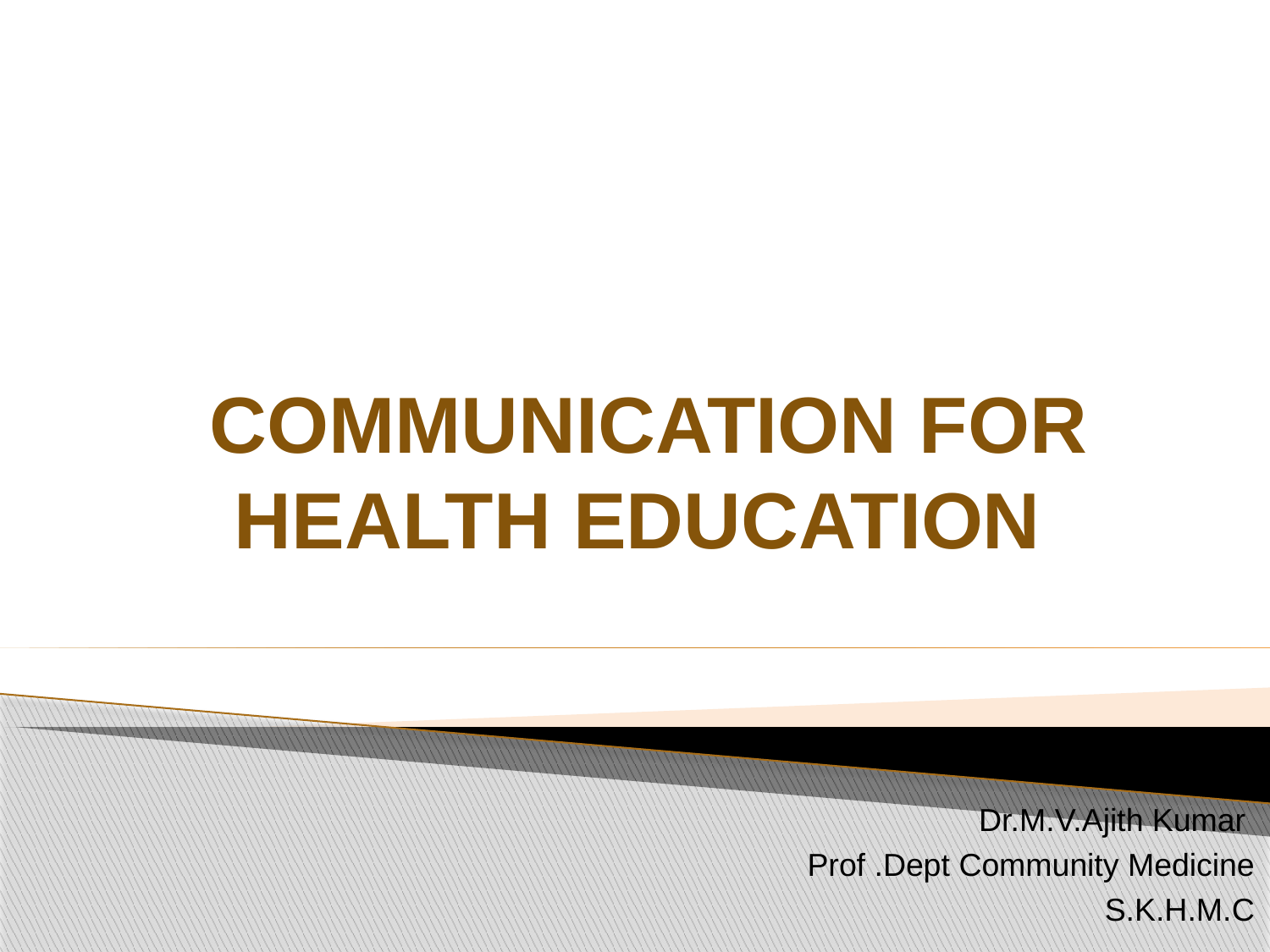

# COMMUNICATION FOR HEALTH EDUCATION
Dr.M.V.Ajith Kumar
Prof .Dept Community Medicine
S.K.H.M.C